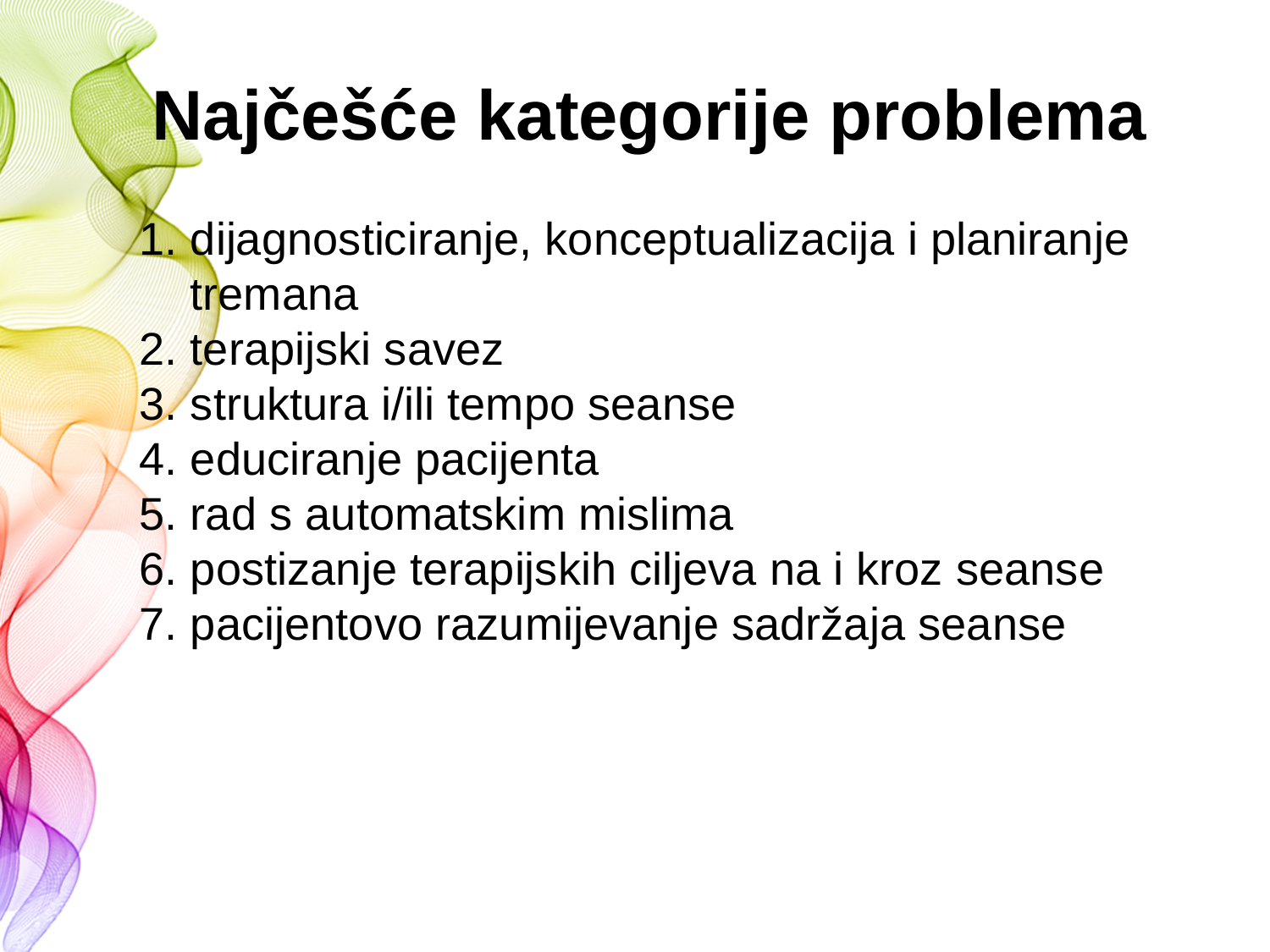

Najčešće kategorije problema
1. dijagnosticiranje, konceptualizacija i planiranje       tremana
2. terapijski savez
3. struktura i/ili tempo seanse
4. educiranje pacijenta
5. rad s automatskim mislima
6. postizanje terapijskih ciljeva na i kroz seanse
7. pacijentovo razumijevanje sadržaja seanse